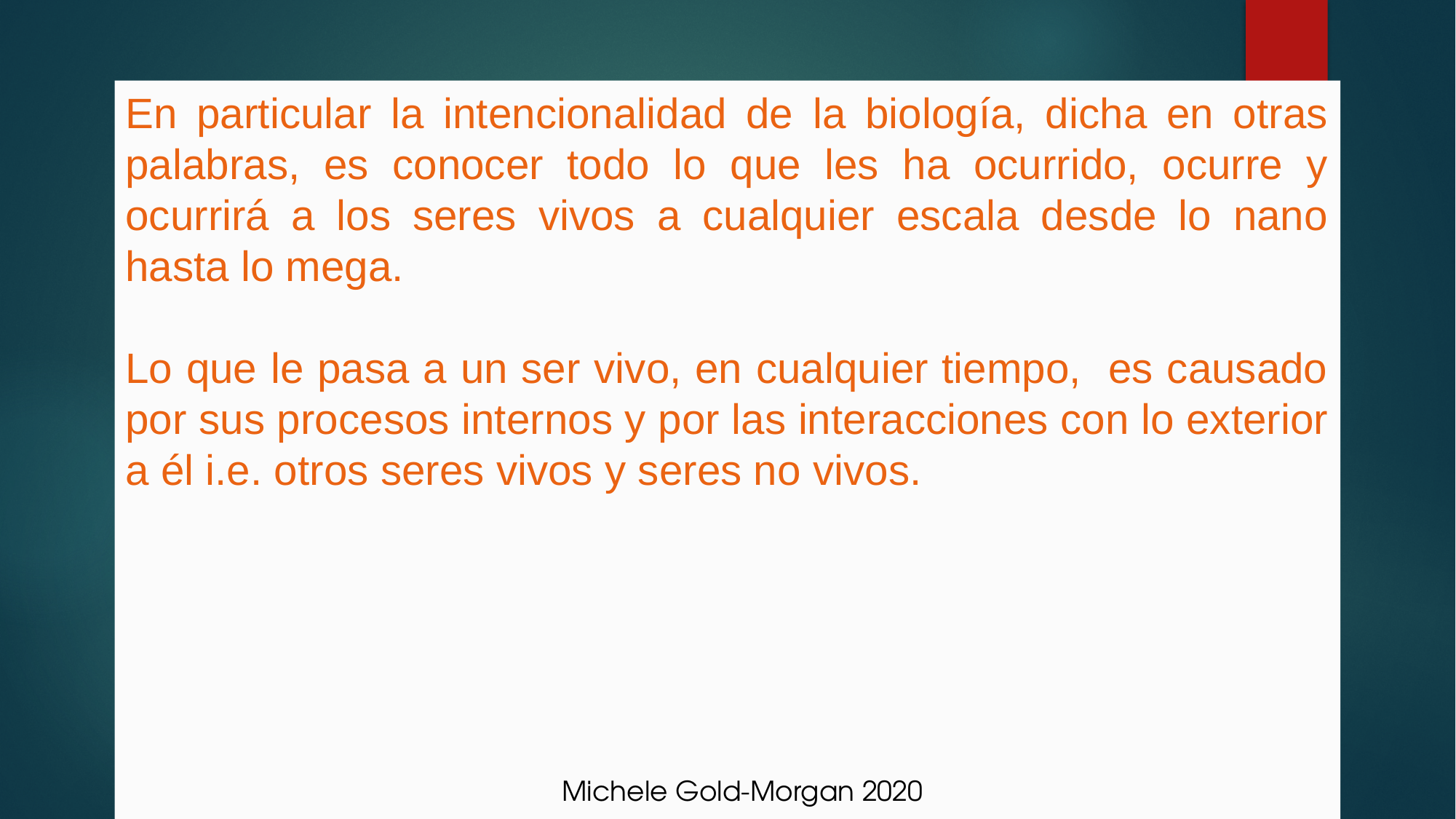

En particular la intencionalidad de la biología, dicha en otras palabras, es conocer todo lo que les ha ocurrido, ocurre y ocurrirá a los seres vivos a cualquier escala desde lo nano hasta lo mega.

Lo que le pasa a un ser vivo, en cualquier tiempo,  es causado por sus procesos internos y por las interacciones con lo exterior a él i.e. otros seres vivos y seres no vivos.

																																																											Michele Gold-Morgan 2020